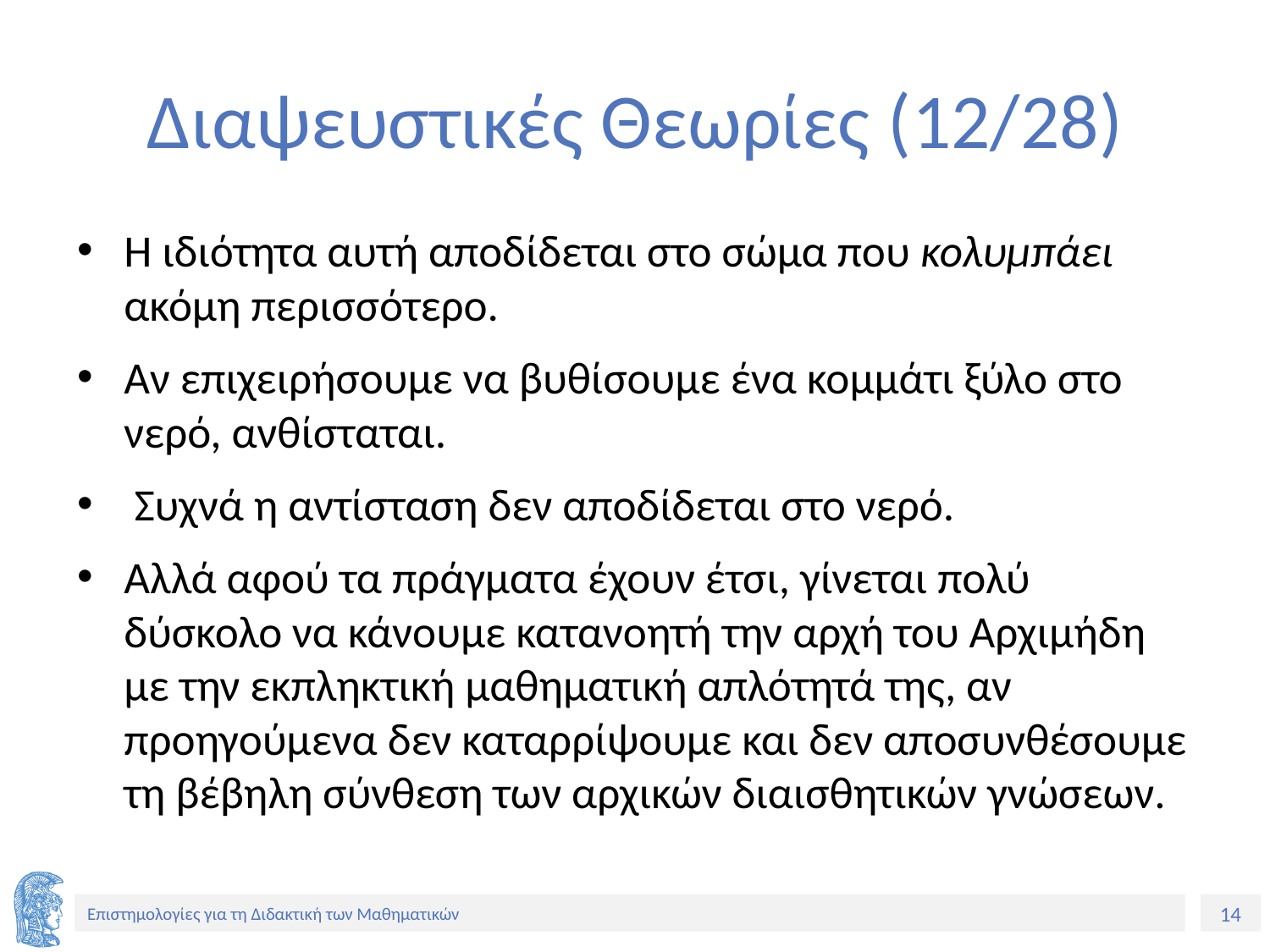

# Διαψευστικές Θεωρίες (12/28)
Η ιδιότητα αυτή αποδίδεται στο σώμα που κολυμπάει ακόμη περισσότερο.
Αν επιχειρήσουμε να βυθίσουμε ένα κομμάτι ξύλο στο νερό, ανθίσταται.
 Συχνά η αντίσταση δεν αποδίδεται στο νερό.
Αλλά αφού τα πράγματα έχουν έτσι, γίνεται πολύ δύσκολο να κάνουμε κατανοητή την αρχή του Αρχιμήδη με την εκπληκτική μαθηματική απλότητά της, αν προηγούμενα δεν καταρρίψουμε και δεν αποσυνθέσουμε τη βέβηλη σύνθεση των αρχικών διαισθητικών γνώσεων.